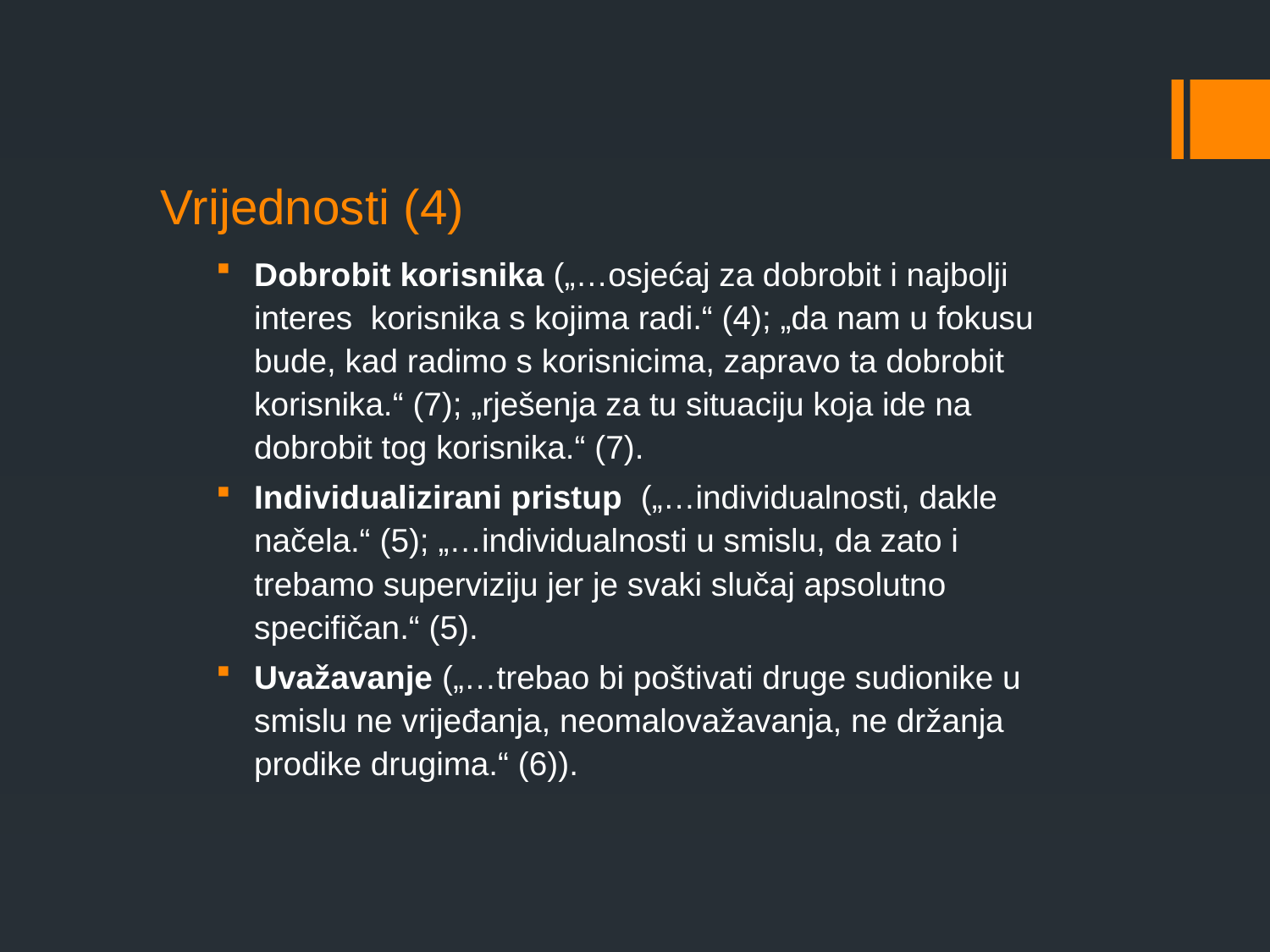

# Vrijednosti (4)
Dobrobit korisnika („…osjećaj za dobrobit i najbolji interes  korisnika s kojima radi.“ (4); „da nam u fokusu bude, kad radimo s korisnicima, zapravo ta dobrobit korisnika.“ (7); „rješenja za tu situaciju koja ide na dobrobit tog korisnika.“ (7).
Individualizirani pristup  („…individualnosti, dakle načela.“ (5); „…individualnosti u smislu, da zato i trebamo superviziju jer je svaki slučaj apsolutno specifičan.“ (5).
Uvažavanje („…trebao bi poštivati druge sudionike u smislu ne vrijeđanja, neomalovažavanja, ne držanja prodike drugima.“ (6)).